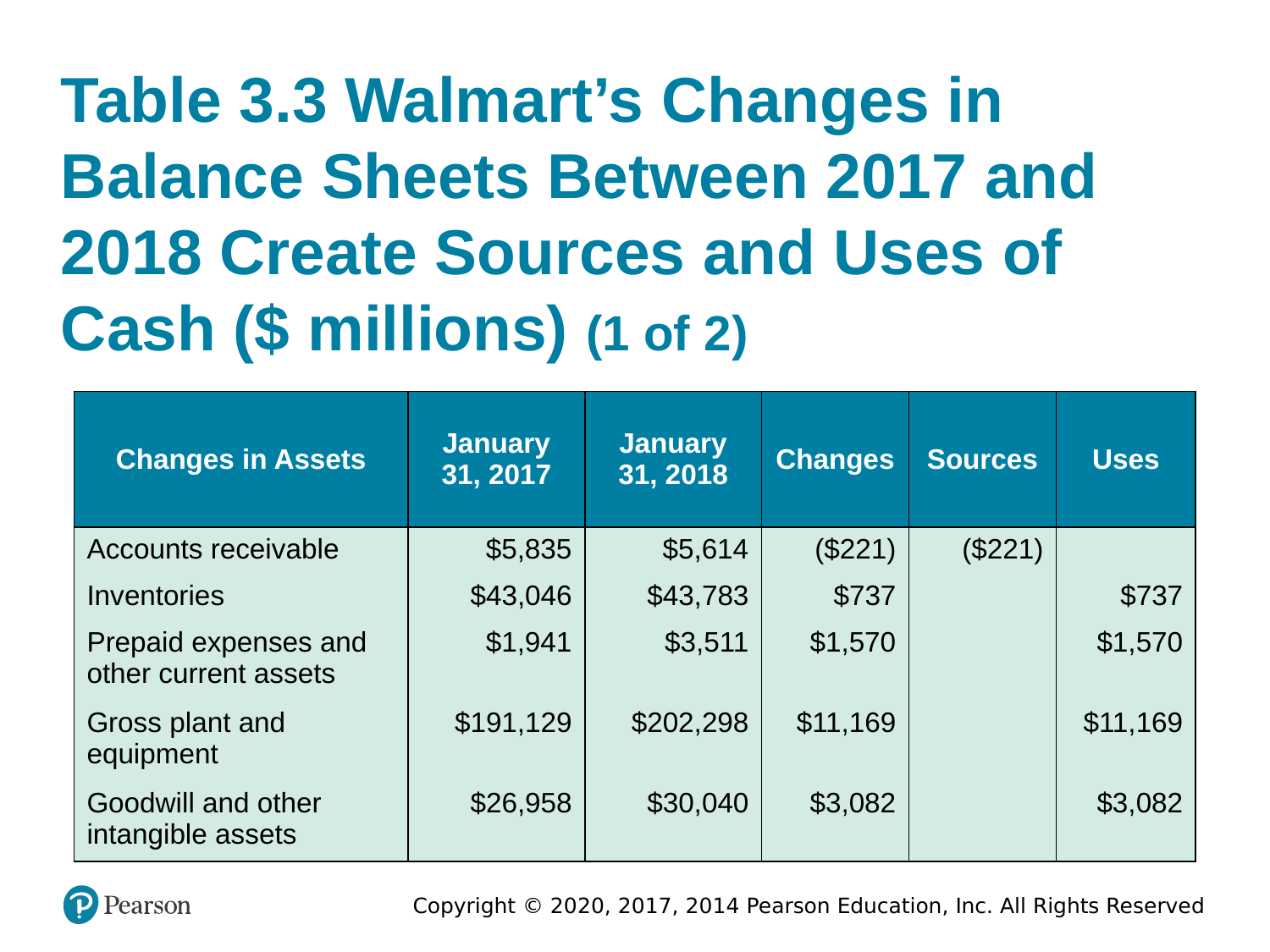

# Table 3.3 Walmart’s Changes in Balance Sheets Between 2017 and 2018 Create Sources and Uses of Cash ($ millions) (1 of 2)
| Changes in Assets | January 31, 2017 | January 31, 2018 | Changes | Sources | Uses |
| --- | --- | --- | --- | --- | --- |
| Accounts receivable | $5,835 | $5,614 | ($221) | ($221) | Blank |
| Inventories | $43,046 | $43,783 | $737 | Blank | $737 |
| Prepaid expenses and other current assets | $1,941 | $3,511 | $1,570 | Blank | $1,570 |
| Gross plant and equipment | $191,129 | $202,298 | $11,169 | Blank | $11,169 |
| Goodwill and other intangible assets | $26,958 | $30,040 | $3,082 | Blank | $3,082 |